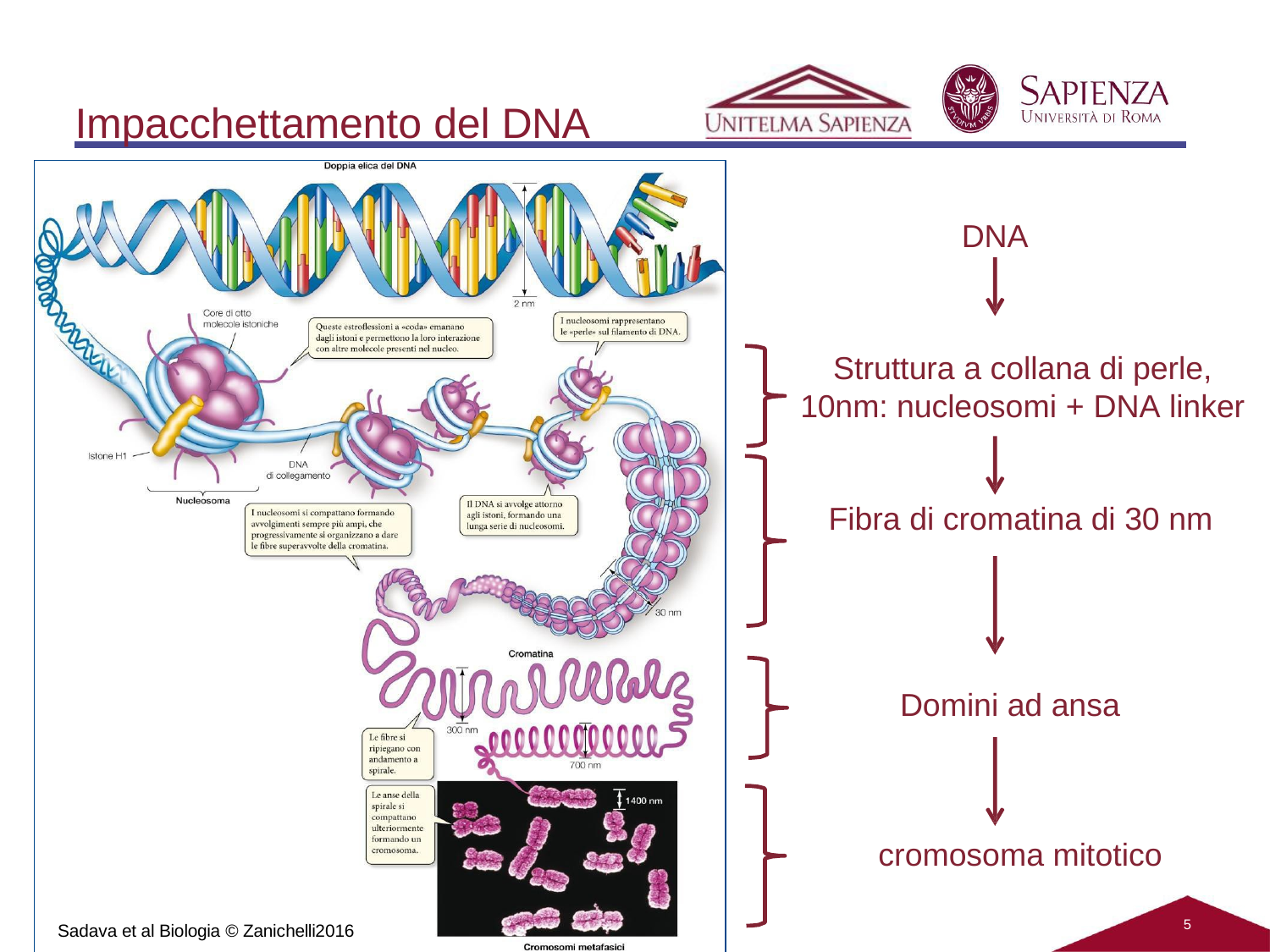

# Impacchettamento del DNA

DNA

Struttura a collana di perle,
10nm: nucleosomi + DNA linker

Fibra di cromatina di 30 nm

Domini ad ansa

cromosoma mitotico
5
Sadava et al Biologia © Zanichelli2016